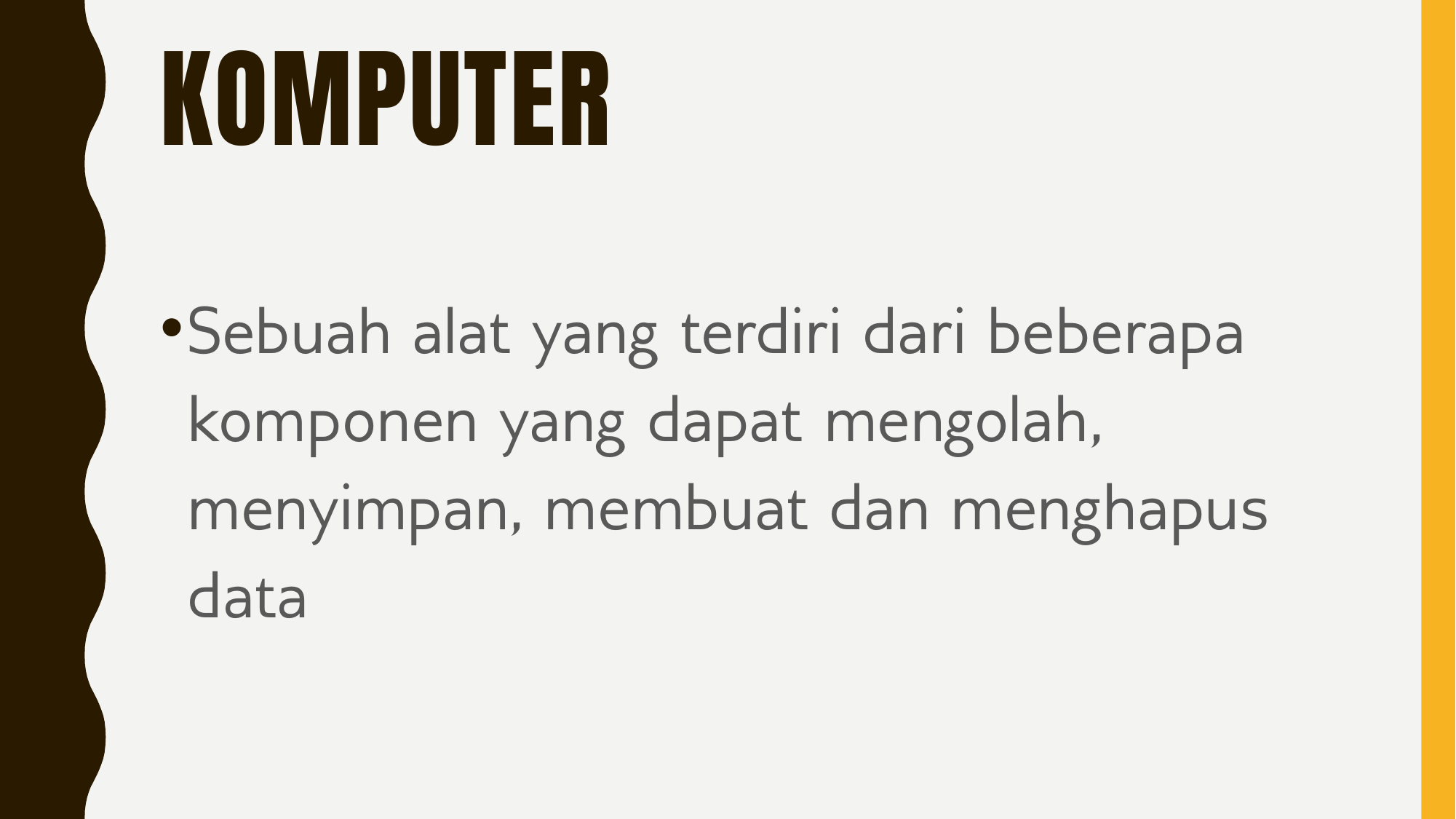

# Komputer
Sebuah alat yang terdiri dari beberapa komponen yang dapat mengolah, menyimpan, membuat dan menghapus data